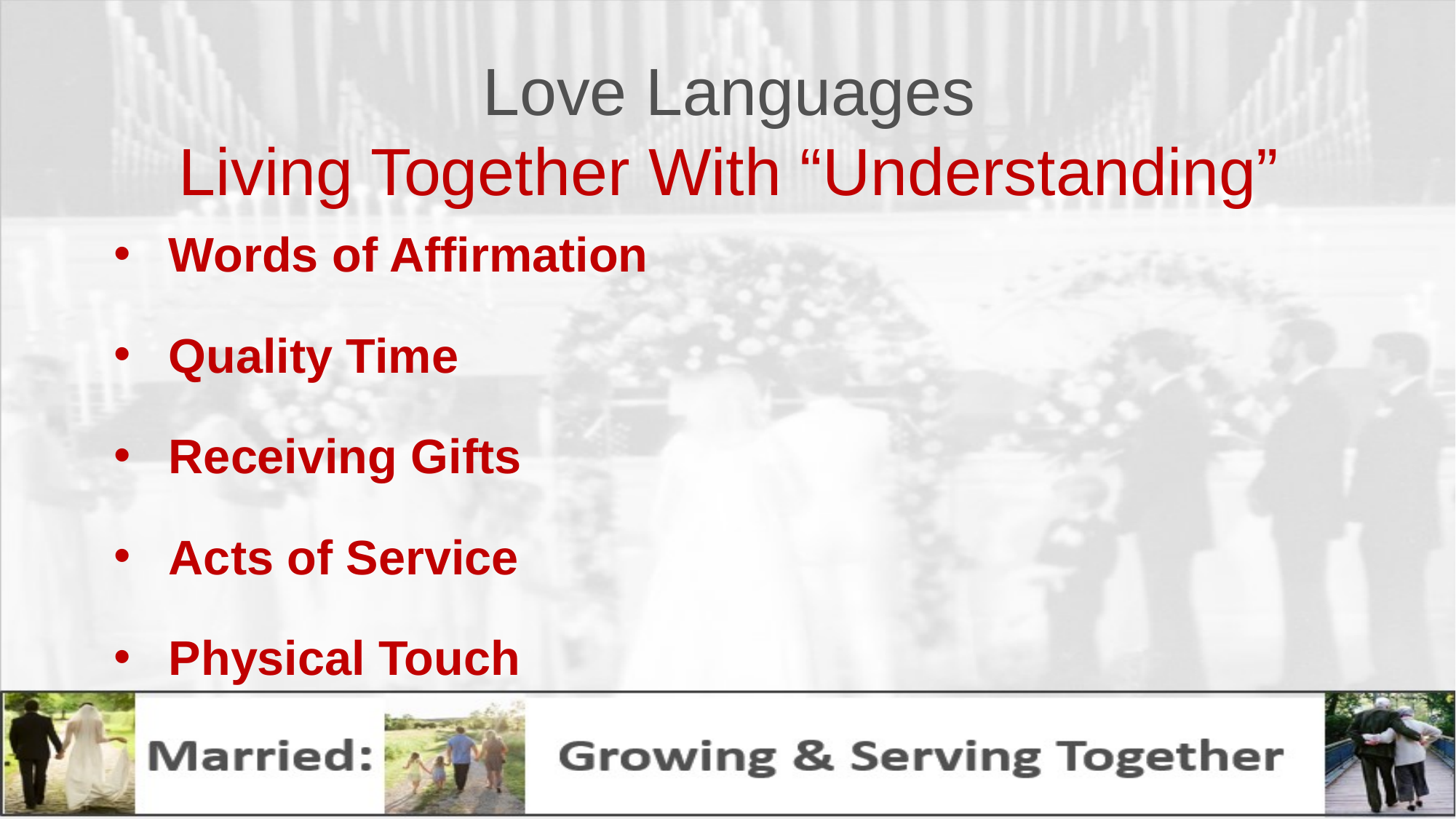

# Love Languages Living Together With “Understanding”
Words of Affirmation
Quality Time
Receiving Gifts
Acts of Service
Physical Touch